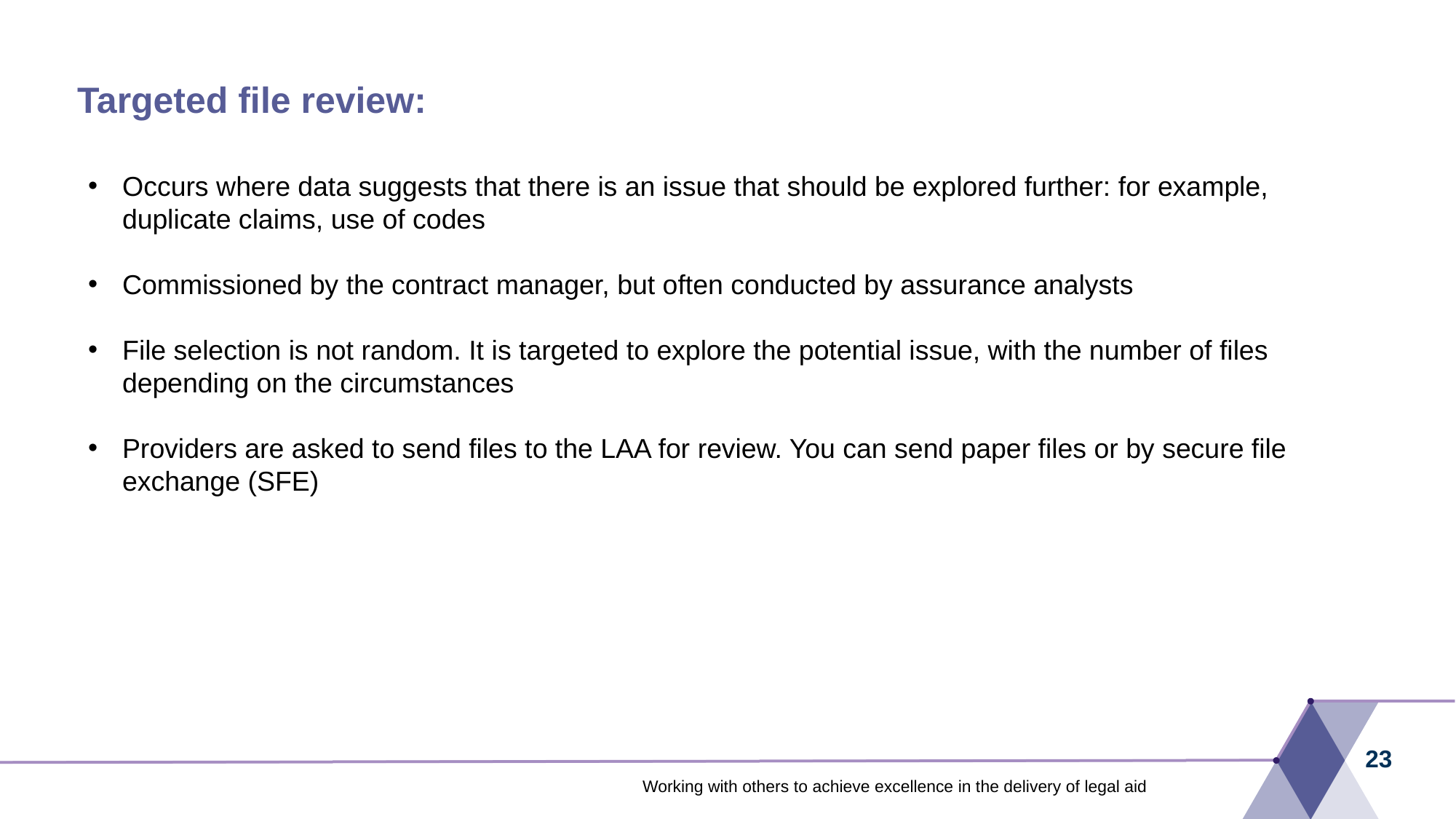

# Targeted file review:
Occurs where data suggests that there is an issue that should be explored further: for example,  duplicate claims, use of codes

Commissioned by the contract manager, but often conducted by assurance analysts

File selection is not random. It is targeted to explore the potential issue, with the number of files depending on the circumstances

Providers are asked to send files to the LAA for review. You can send paper files or by secure file exchange (SFE)

23
Working with others to achieve excellence in the delivery of legal aid